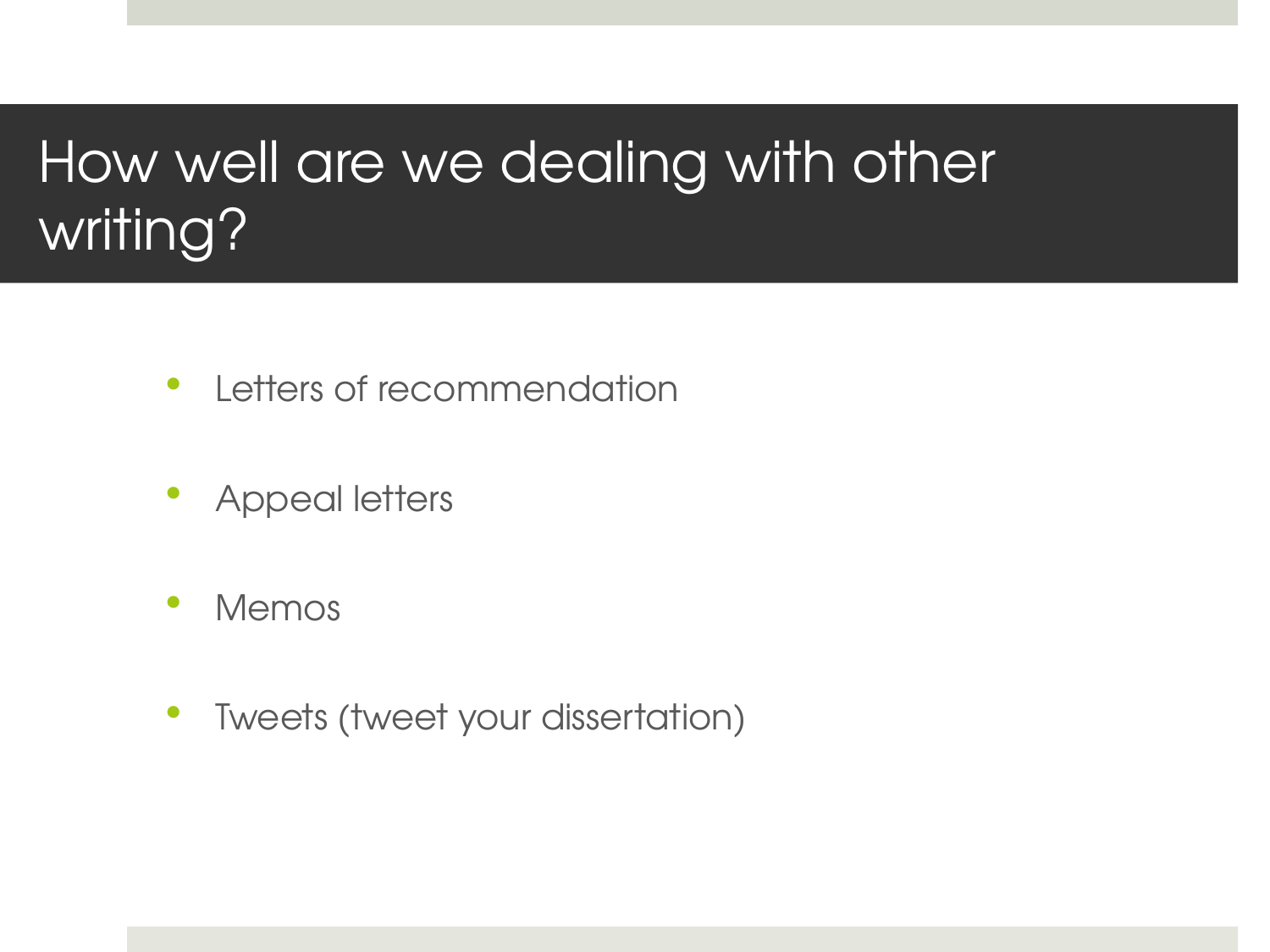

# How well are we dealing with other writing?
Letters of recommendation
Appeal letters
Memos
Tweets (tweet your dissertation)